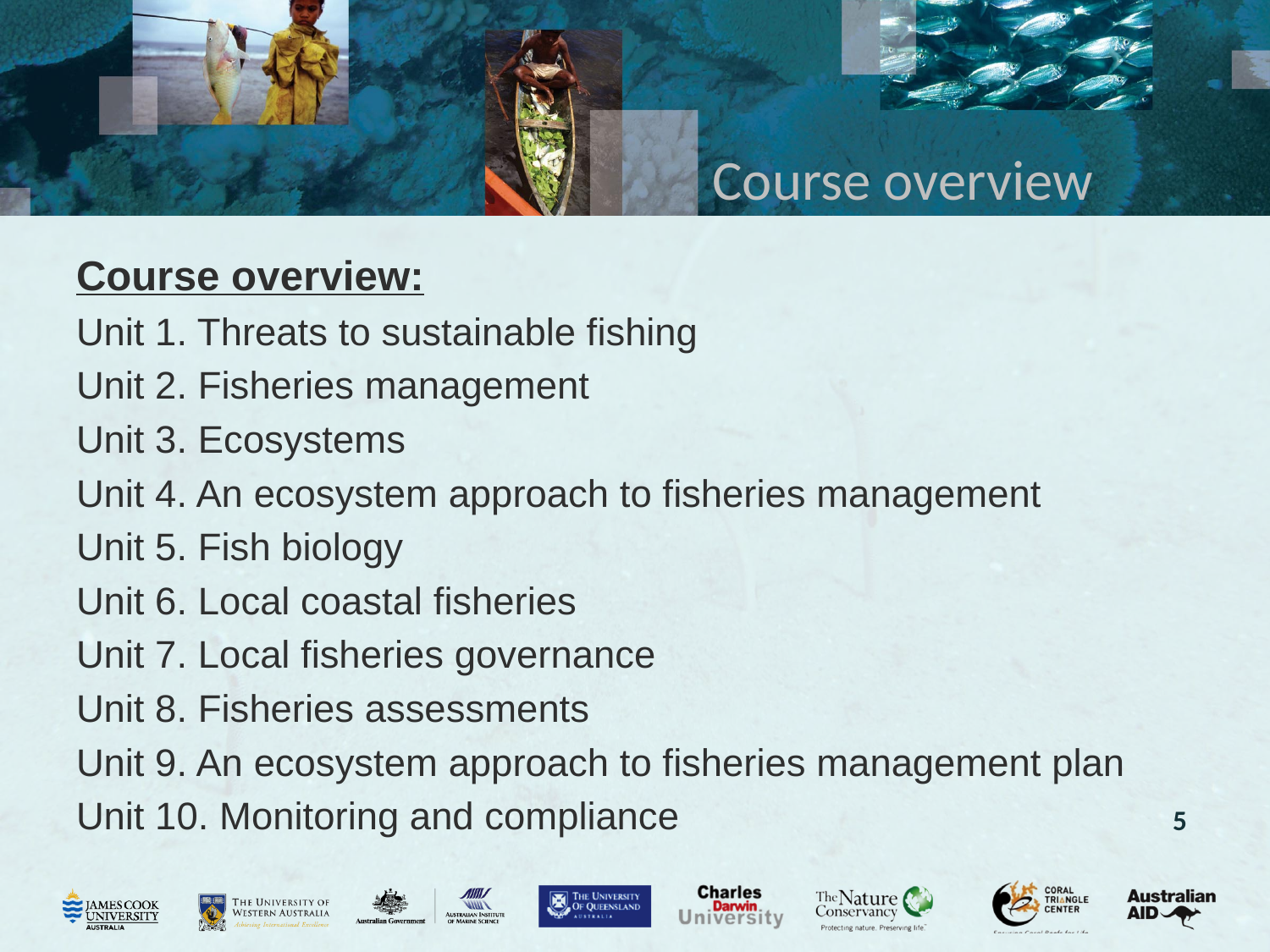

# Course overview
Course overview:
Unit 1. Threats to sustainable fishing
Unit 2. Fisheries management
Unit 3. Ecosystems
Unit 4. An ecosystem approach to fisheries management
Unit 5. Fish biology
Unit 6. Local coastal fisheries
Unit 7. Local fisheries governance
Unit 8. Fisheries assessments
Unit 9. An ecosystem approach to fisheries management plan
Unit 10. Monitoring and compliance